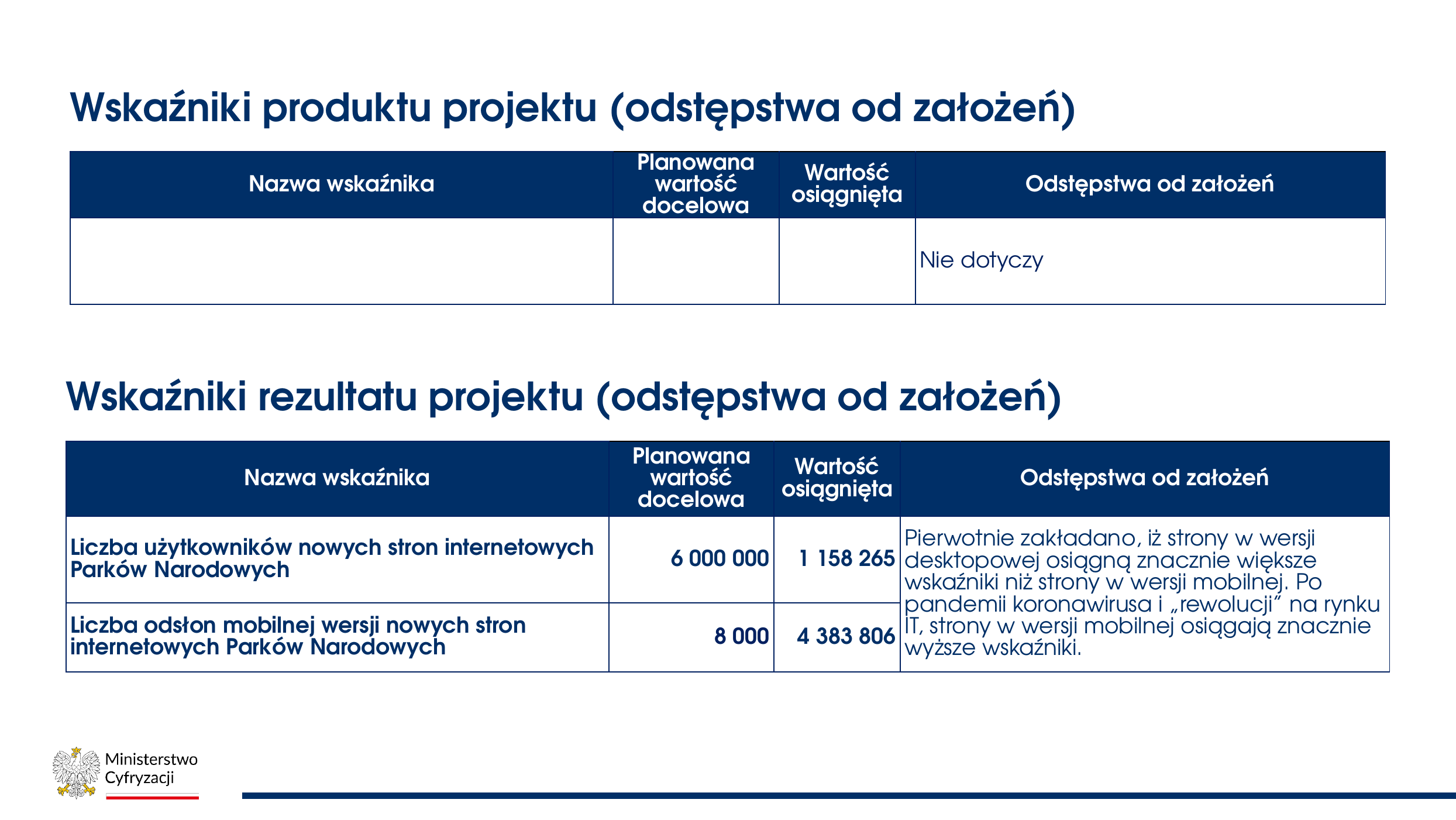

# Wskaźniki produktu projektu (odstępstwa od założeń)
| Nazwa wskaźnika | Planowana wartość docelowa | Wartość osiągnięta | Odstępstwa od założeń |
| --- | --- | --- | --- |
|  |  |  | Nie dotyczy |
Wskaźniki rezultatu projektu (odstępstwa od założeń)
| Nazwa wskaźnika | Planowana wartość docelowa | Wartość osiągnięta | Odstępstwa od założeń |
| --- | --- | --- | --- |
| Liczba użytkowników nowych stron internetowych Parków Narodowych | 6 000 000 | 1 158 265 | Pierwotnie zakładano, iż strony w wersji desktopowej osiągną znacznie większe wskaźniki niż strony w wersji mobilnej. Po pandemii koronawirusa i „rewolucji” na rynku IT, strony w wersji mobilnej osiągają znacznie wyższe wskaźniki. |
| Liczba odsłon mobilnej wersji nowych stron internetowych Parków Narodowych | 8 000 | 4 383 806 |  |